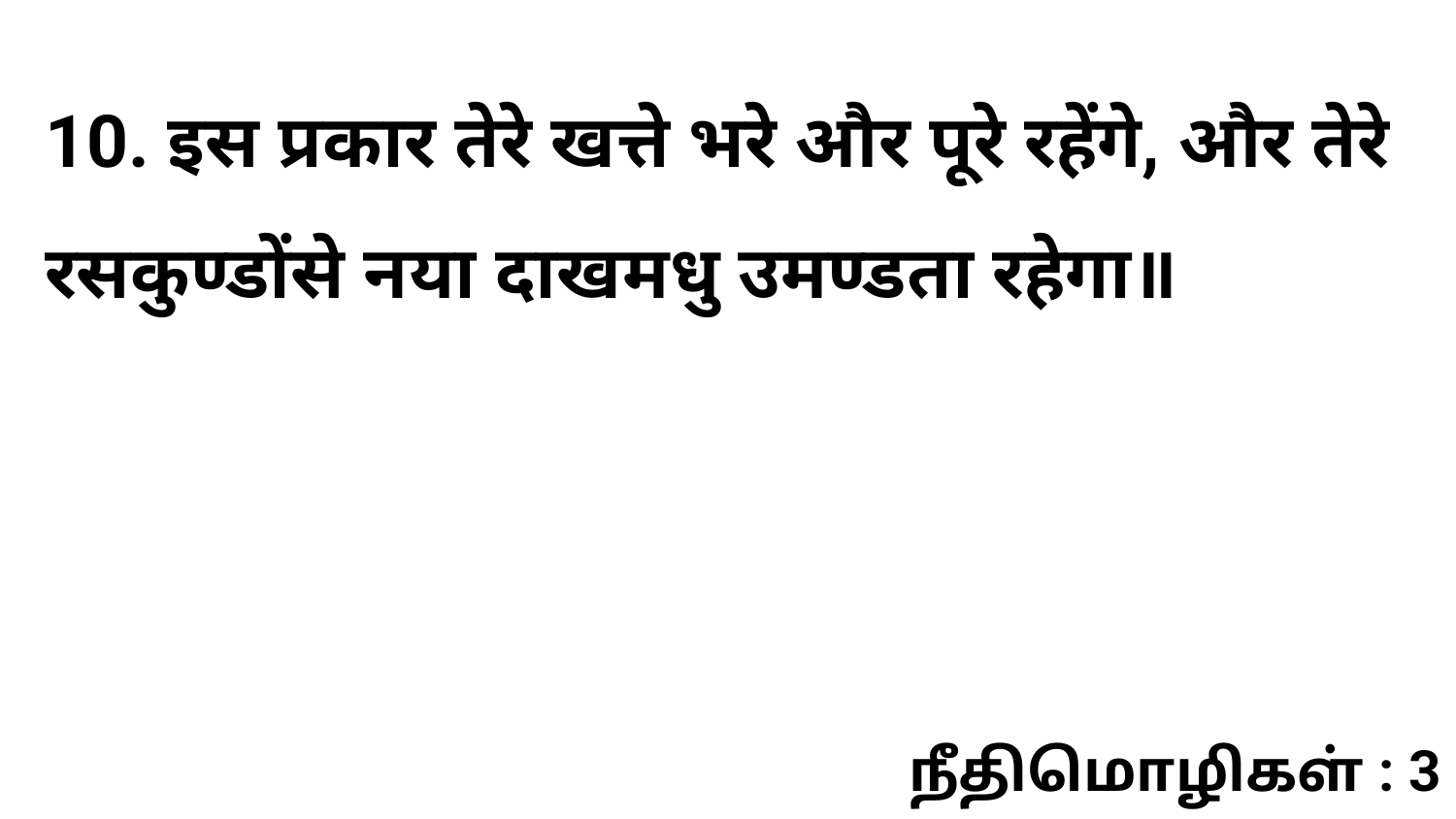

10. इस प्रकार तेरे खत्ते भरे और पूरे रहेंगे, और तेरे रसकुण्डोंसे नया दाखमधु उमण्डता रहेगा॥
நீதிமொழிகள் : 3